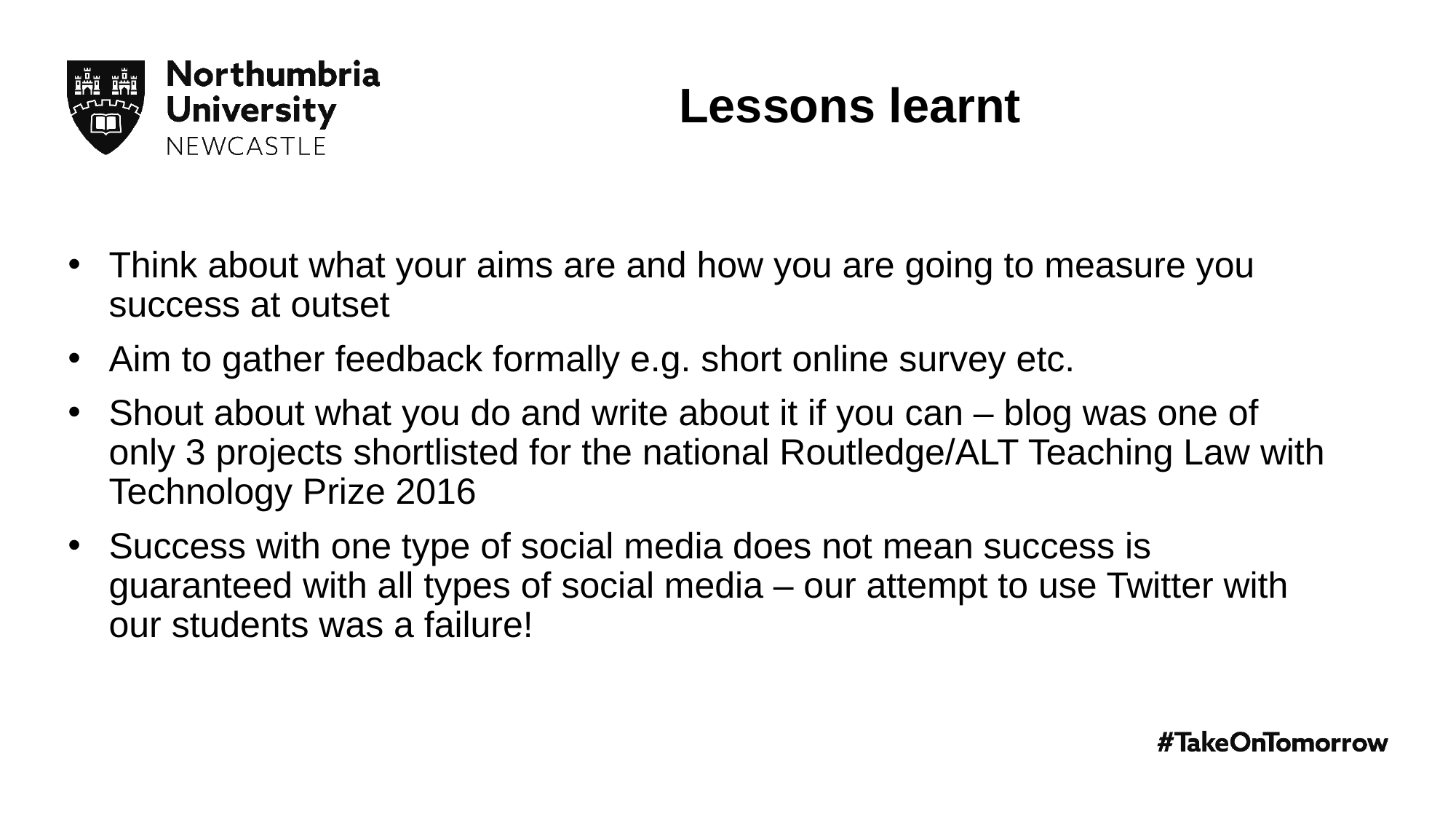

Lessons learnt
Think about what your aims are and how you are going to measure you success at outset
Aim to gather feedback formally e.g. short online survey etc.
Shout about what you do and write about it if you can – blog was one of only 3 projects shortlisted for the national Routledge/ALT Teaching Law with Technology Prize 2016
Success with one type of social media does not mean success is guaranteed with all types of social media – our attempt to use Twitter with our students was a failure!